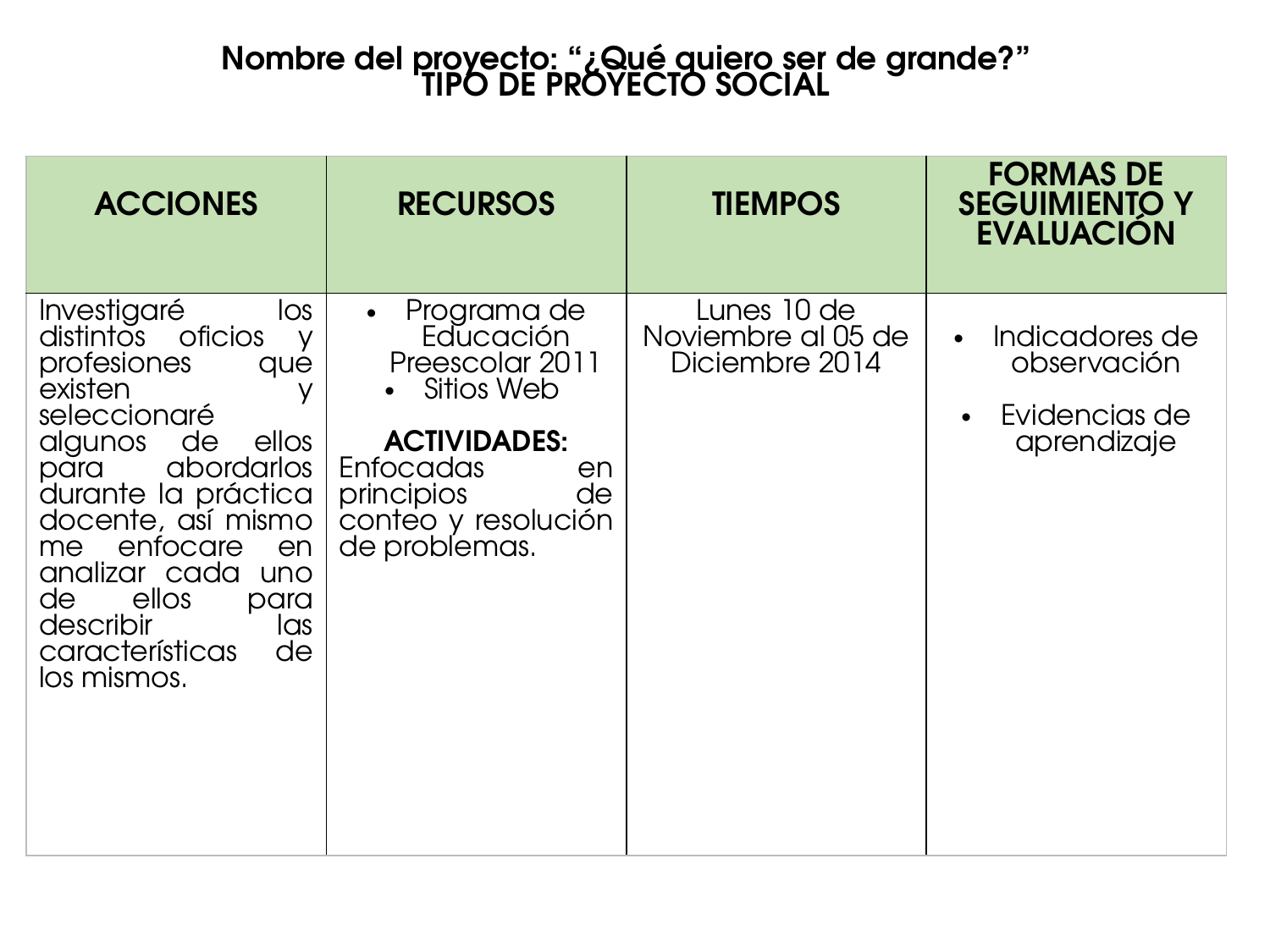

# Nombre del proyecto: “¿Qué quiero ser de grande?” TIPO DE PROYECTO SOCIAL
| ACCIONES | RECURSOS | TIEMPOS | FORMAS DE SEGUIMIENTO Y EVALUACIÓN |
| --- | --- | --- | --- |
| Investigaré los distintos oficios y profesiones que existen y seleccionaré algunos de ellos para abordarlos durante la práctica docente, así mismo me enfocare en analizar cada uno de ellos para describir las características de los mismos. | Programa de Educación Preescolar 2011 Sitios Web ACTIVIDADES: Enfocadas en principios de conteo y resolución de problemas. | Lunes 10 de Noviembre al 05 de Diciembre 2014 | Indicadores de observación Evidencias de aprendizaje |